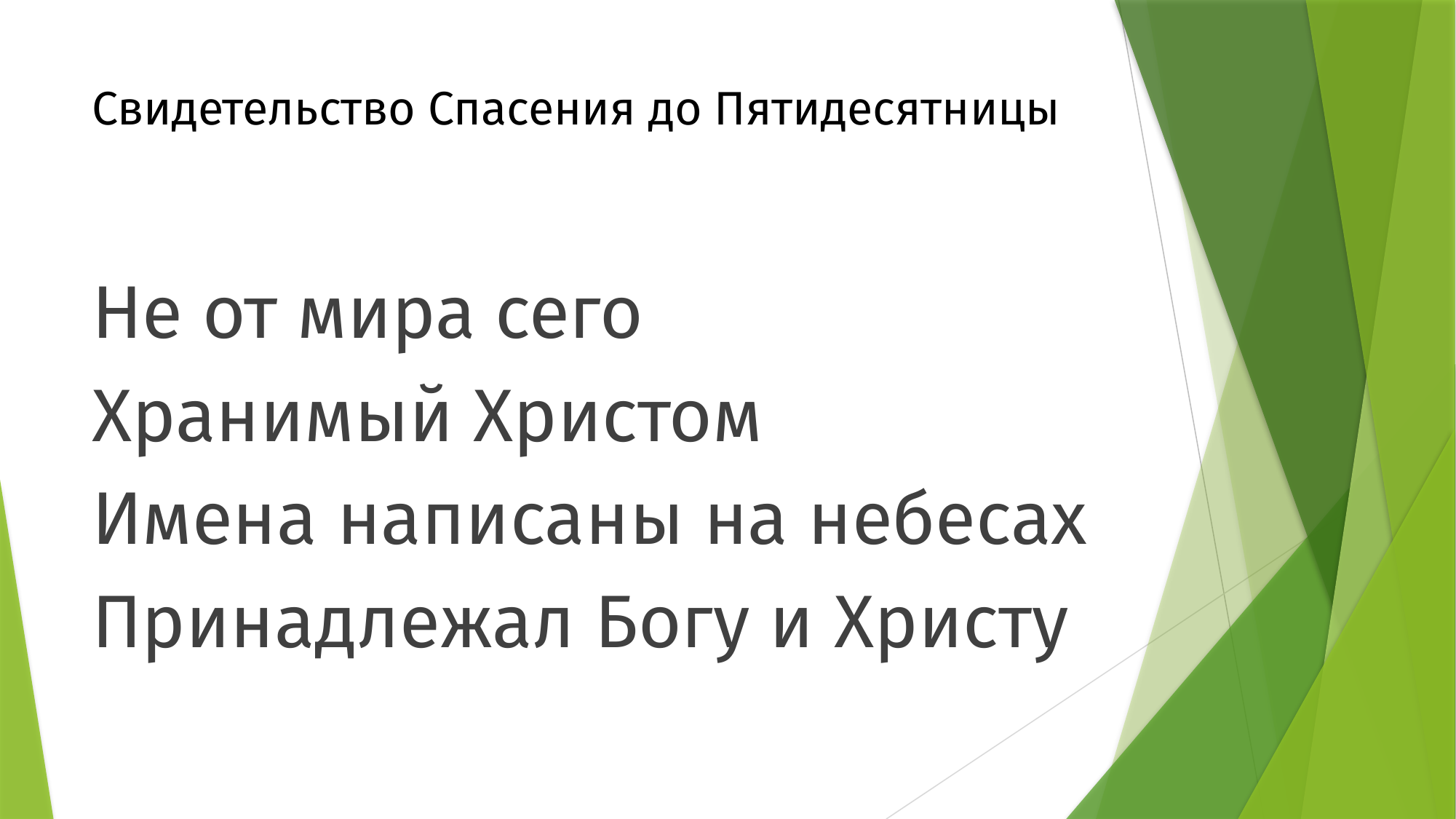

# Свидетельство Спасения до Пятидесятницы
Не от мира сего
Хранимый Христом
Имена написаны на небесах
Принадлежал Богу и Христу